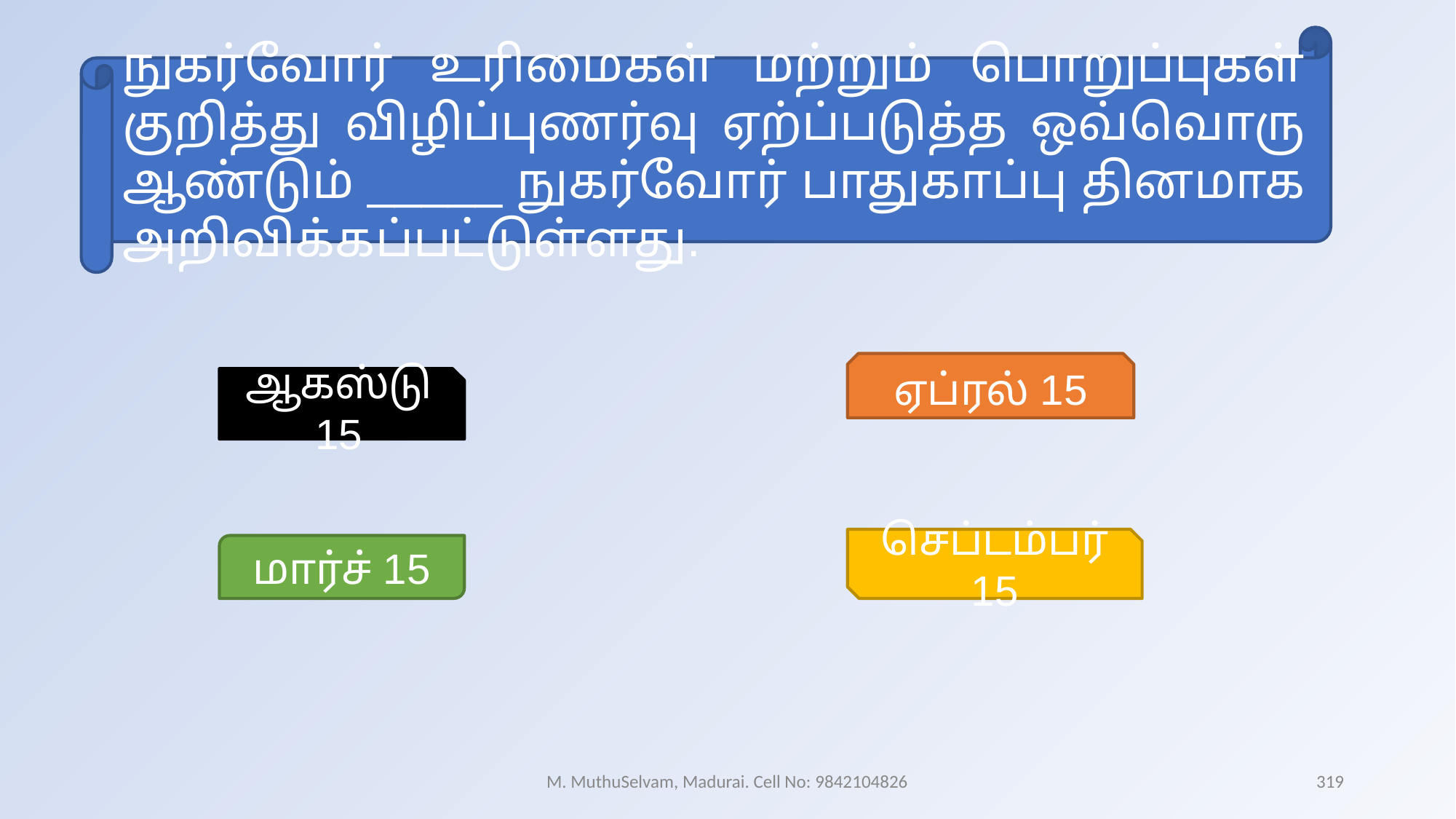

நுகர்வோர் உரிமைகள் மற்றும் பொறுப்புகள் குறித்து விழிப்புணர்வு ஏற்ப்படுத்த ஒவ்வொரு ஆண்டும் _____ நுகர்வோர் பாதுகாப்பு தினமாக அறிவிக்கப்பட்டுள்ளது.
ஏப்ரல் 15
ஆகஸ்டு 15
செப்டம்பர் 15
மார்ச் 15
M. MuthuSelvam, Madurai. Cell No: 9842104826
319